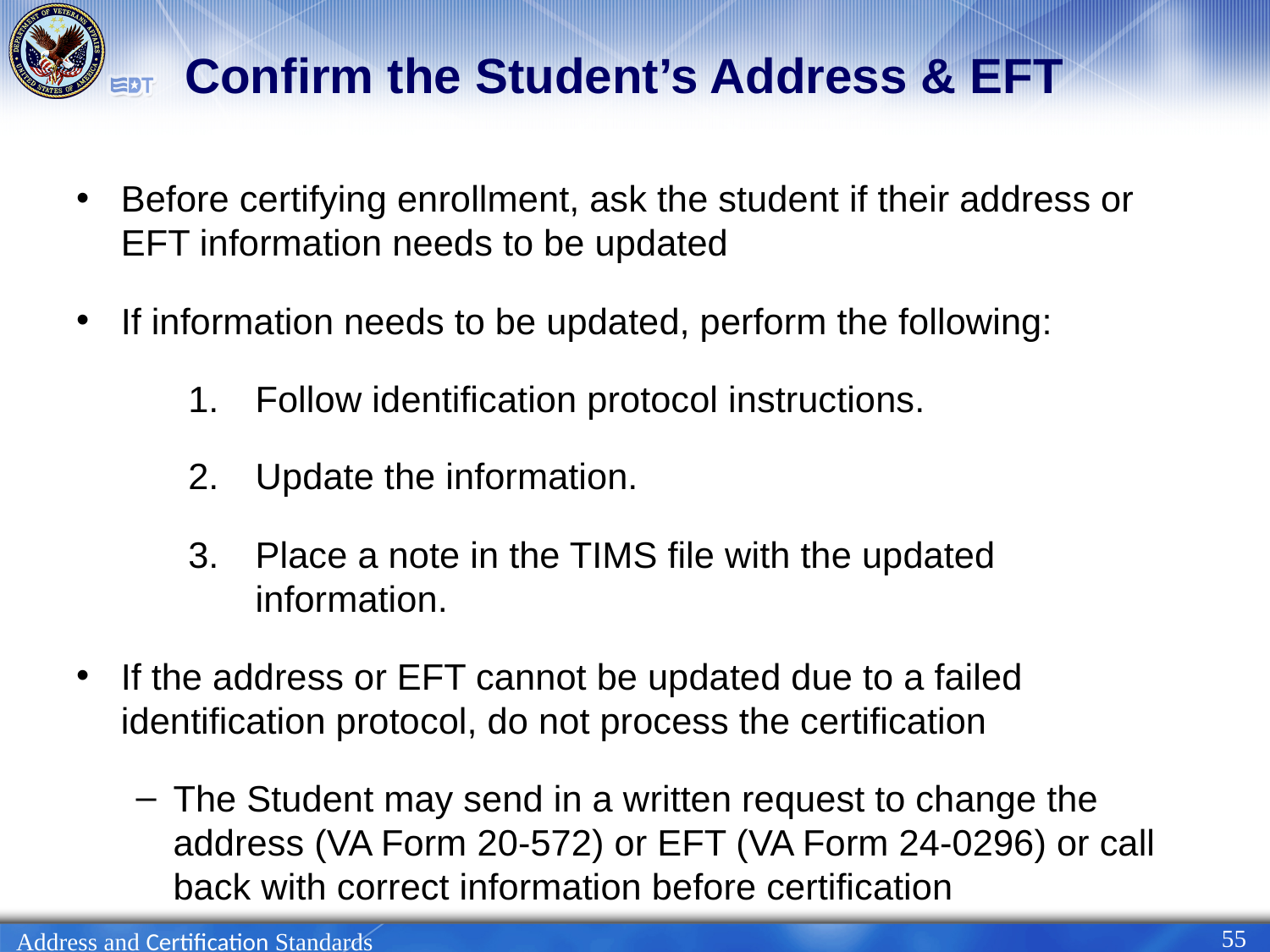

# Confirm the Student’s Address & EFT
Before certifying enrollment, ask the student if their address or EFT information needs to be updated
If information needs to be updated, perform the following:
Follow identification protocol instructions.
Update the information.
Place a note in the TIMS file with the updated information.
If the address or EFT cannot be updated due to a failed identification protocol, do not process the certification
The Student may send in a written request to change the address (VA Form 20-572) or EFT (VA Form 24-0296) or call back with correct information before certification

55
Address and Certification Standards